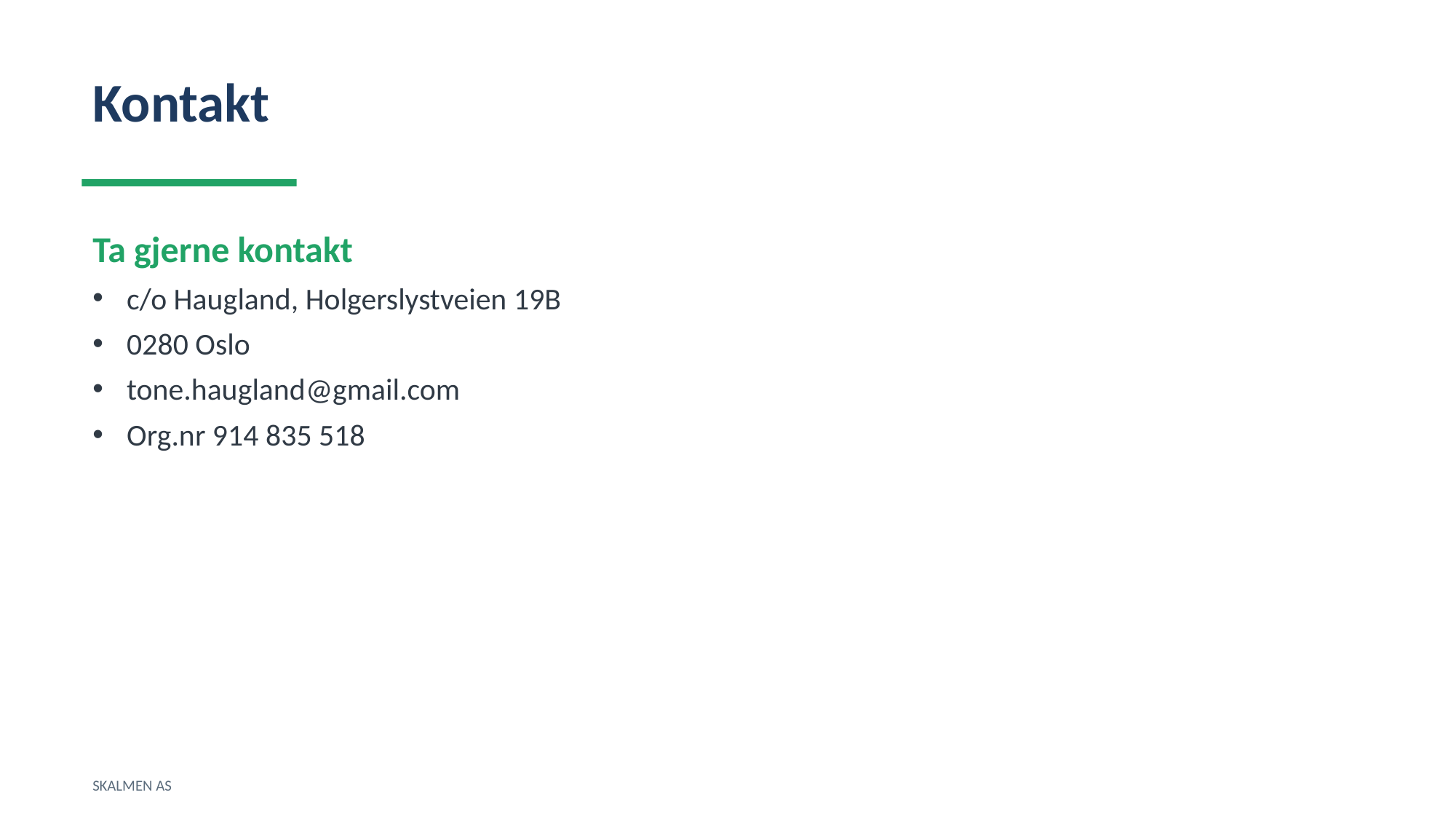

Kontakt

Ta gjerne kontakt
c/o Haugland, Holgerslystveien 19B
0280 Oslo
tone.haugland@gmail.com
Org.nr 914 835 518
SKALMEN AS